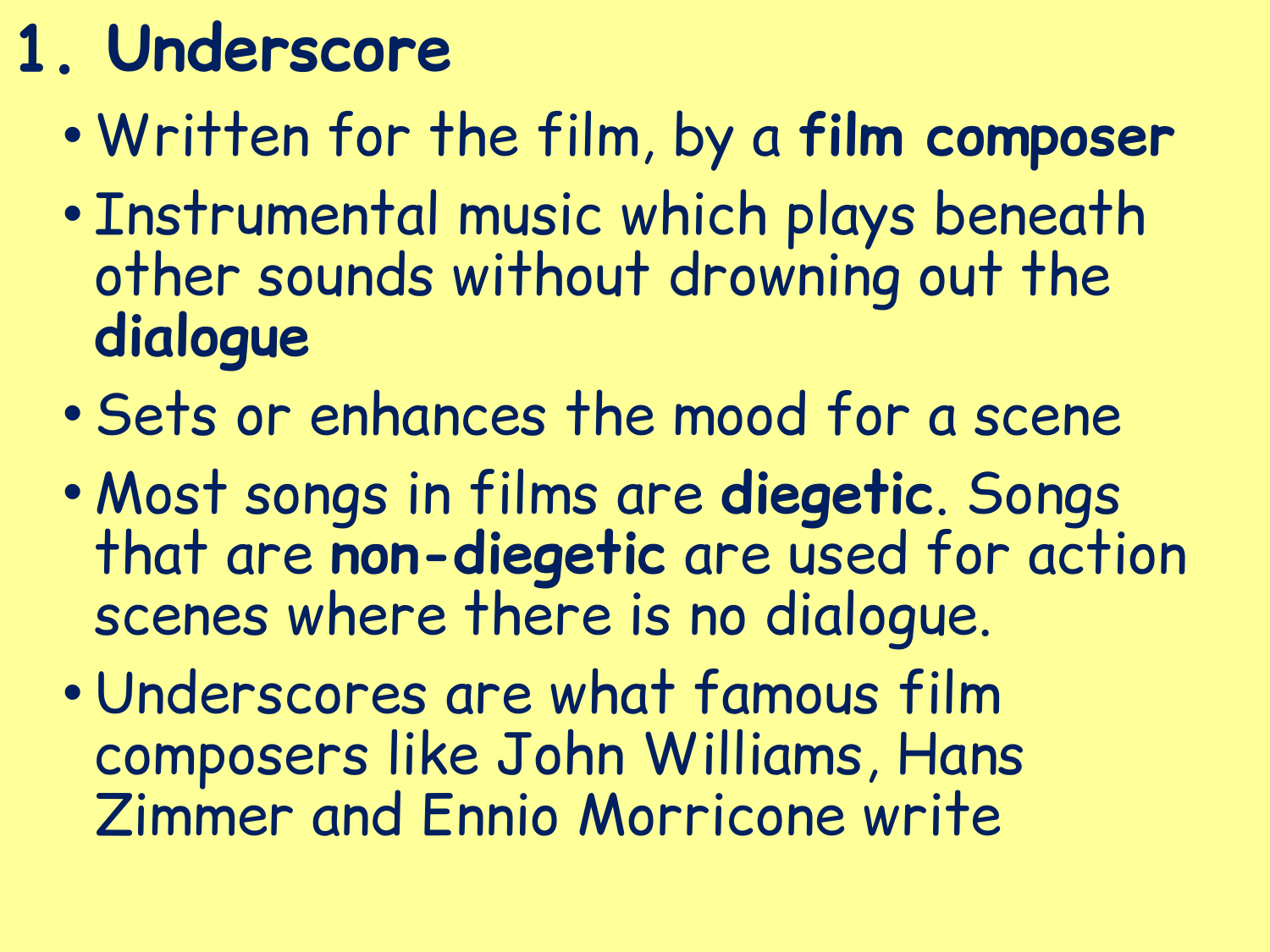

# 1. Underscore
Written for the film, by a film composer
Instrumental music which plays beneath other sounds without drowning out the dialogue
Sets or enhances the mood for a scene
Most songs in films are diegetic. Songs that are non-diegetic are used for action scenes where there is no dialogue.
Underscores are what famous film composers like John Williams, Hans Zimmer and Ennio Morricone write